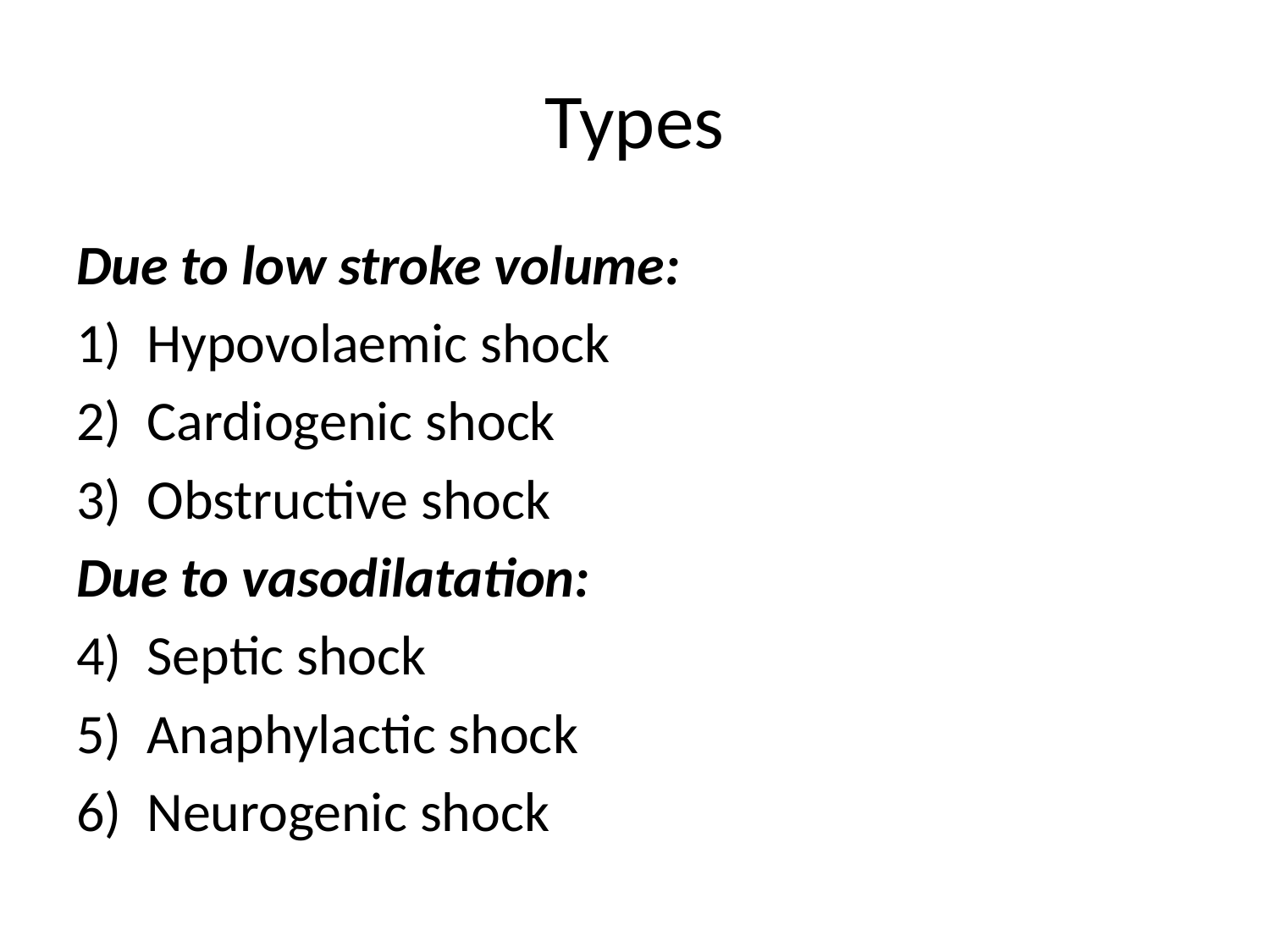

# Types
Due to low stroke volume:
Hypovolaemic shock
Cardiogenic shock
Obstructive shock
Due to vasodilatation:
Septic shock
Anaphylactic shock
Neurogenic shock